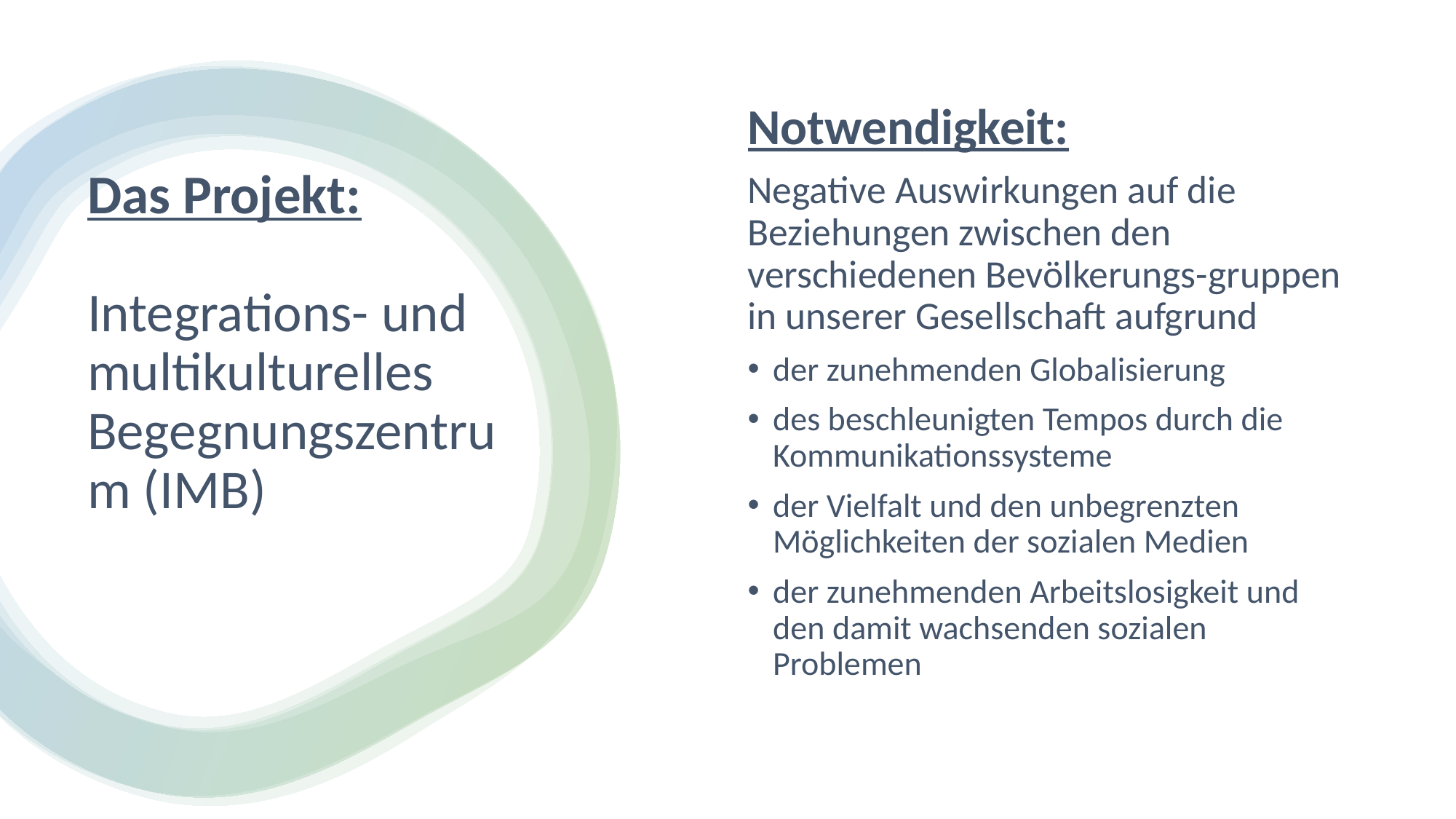

Notwendigkeit:
Negative Auswirkungen auf die Beziehungen zwischen den verschiedenen Bevölkerungs-gruppen in unserer Gesellschaft aufgrund
der zunehmenden Globalisierung
des beschleunigten Tempos durch die Kommunikationssysteme
der Vielfalt und den unbegrenzten Möglichkeiten der sozialen Medien
der zunehmenden Arbeitslosigkeit und den damit wachsenden sozialen Problemen

# Das Projekt: Integrations- und multikulturelles Begegnungszentrum (IMB)